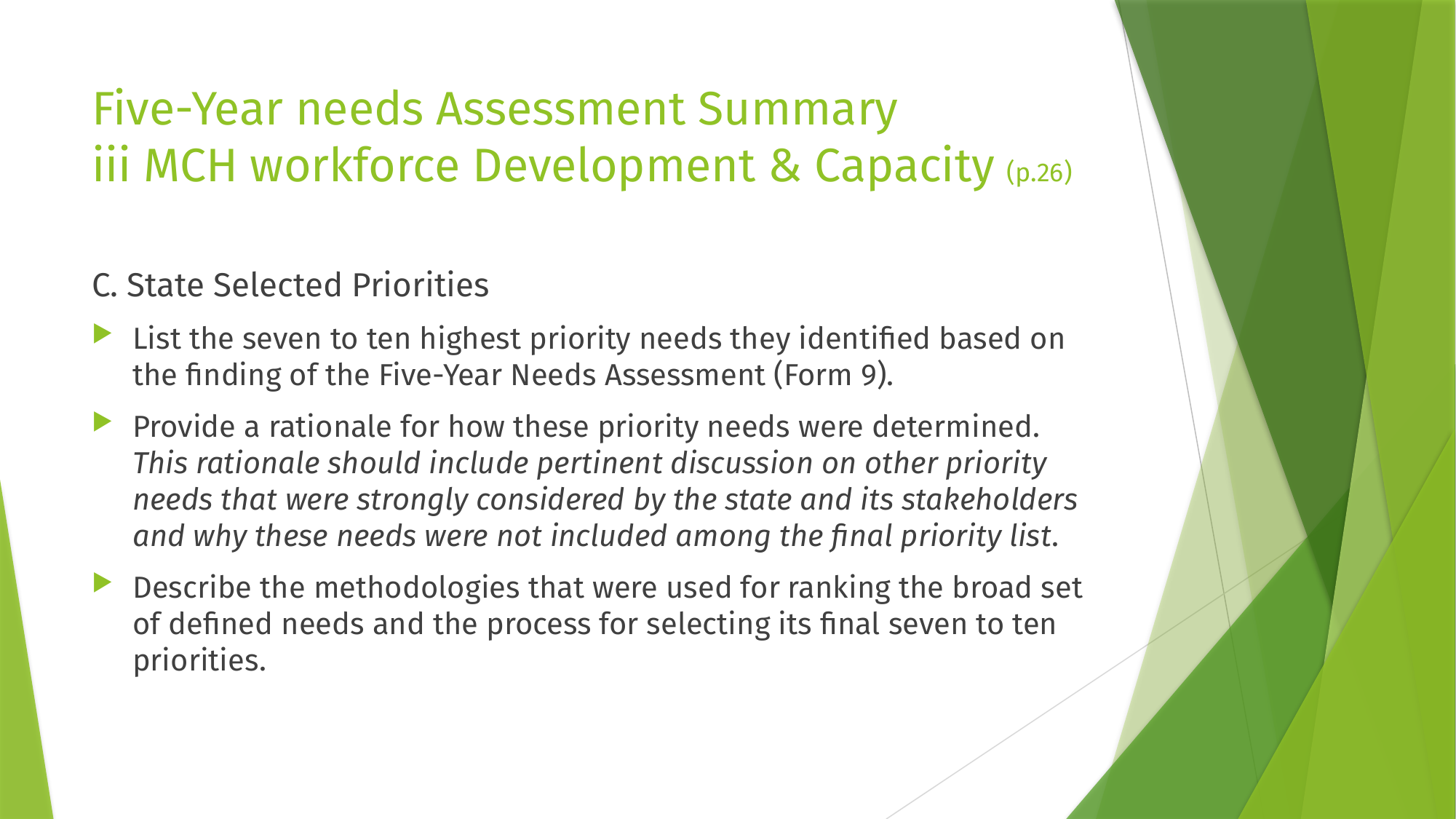

# Five-Year needs Assessment Summary iii MCH workforce Development & Capacity (p.26)
C. State Selected Priorities
List the seven to ten highest priority needs they identified based on the finding of the Five-Year Needs Assessment (Form 9).
Provide a rationale for how these priority needs were determined. This rationale should include pertinent discussion on other priority needs that were strongly considered by the state and its stakeholders and why these needs were not included among the final priority list.
Describe the methodologies that were used for ranking the broad set of defined needs and the process for selecting its final seven to ten priorities.